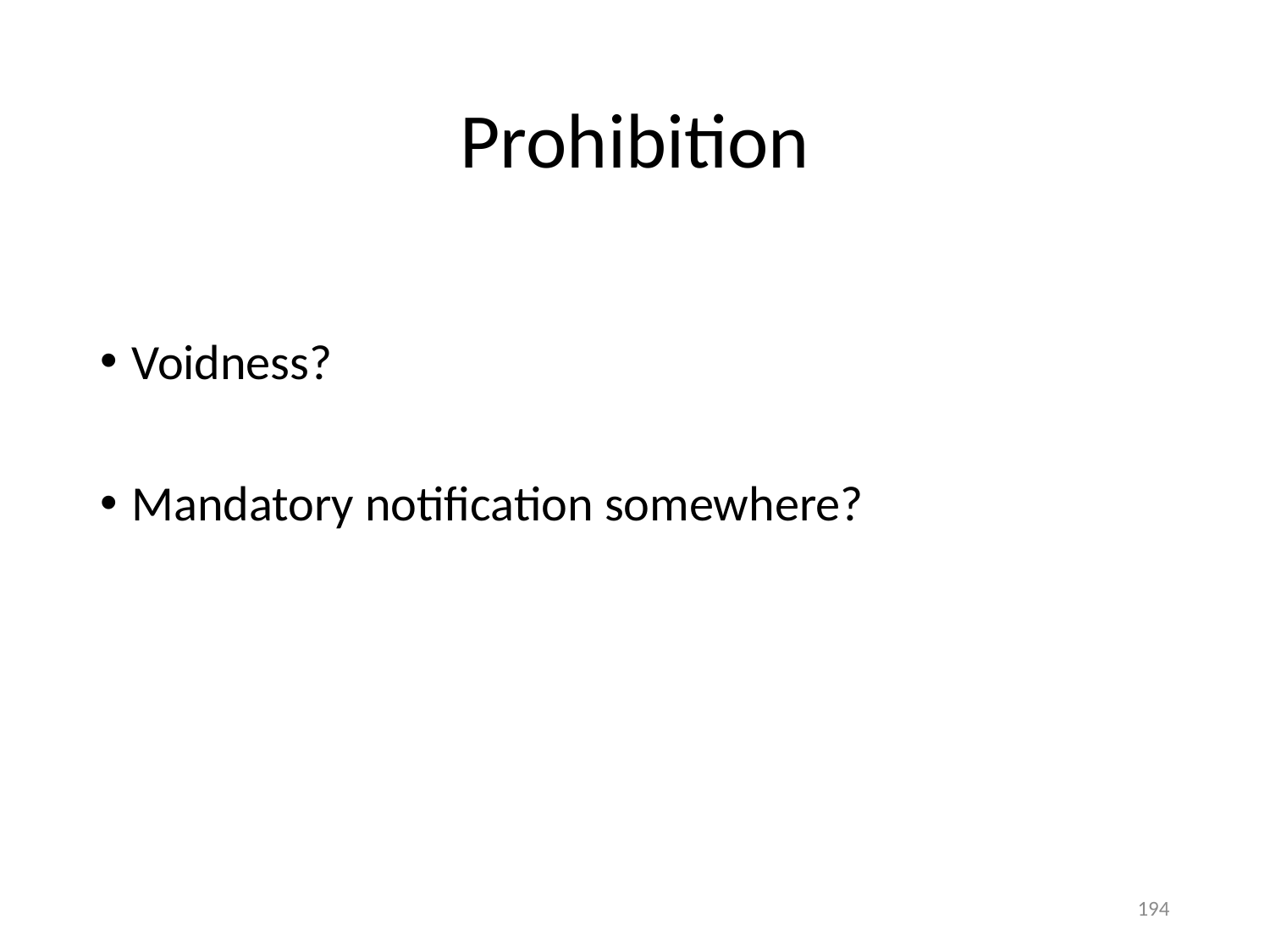

# Prohibition

Voidness?

Mandatory notification somewhere?

194